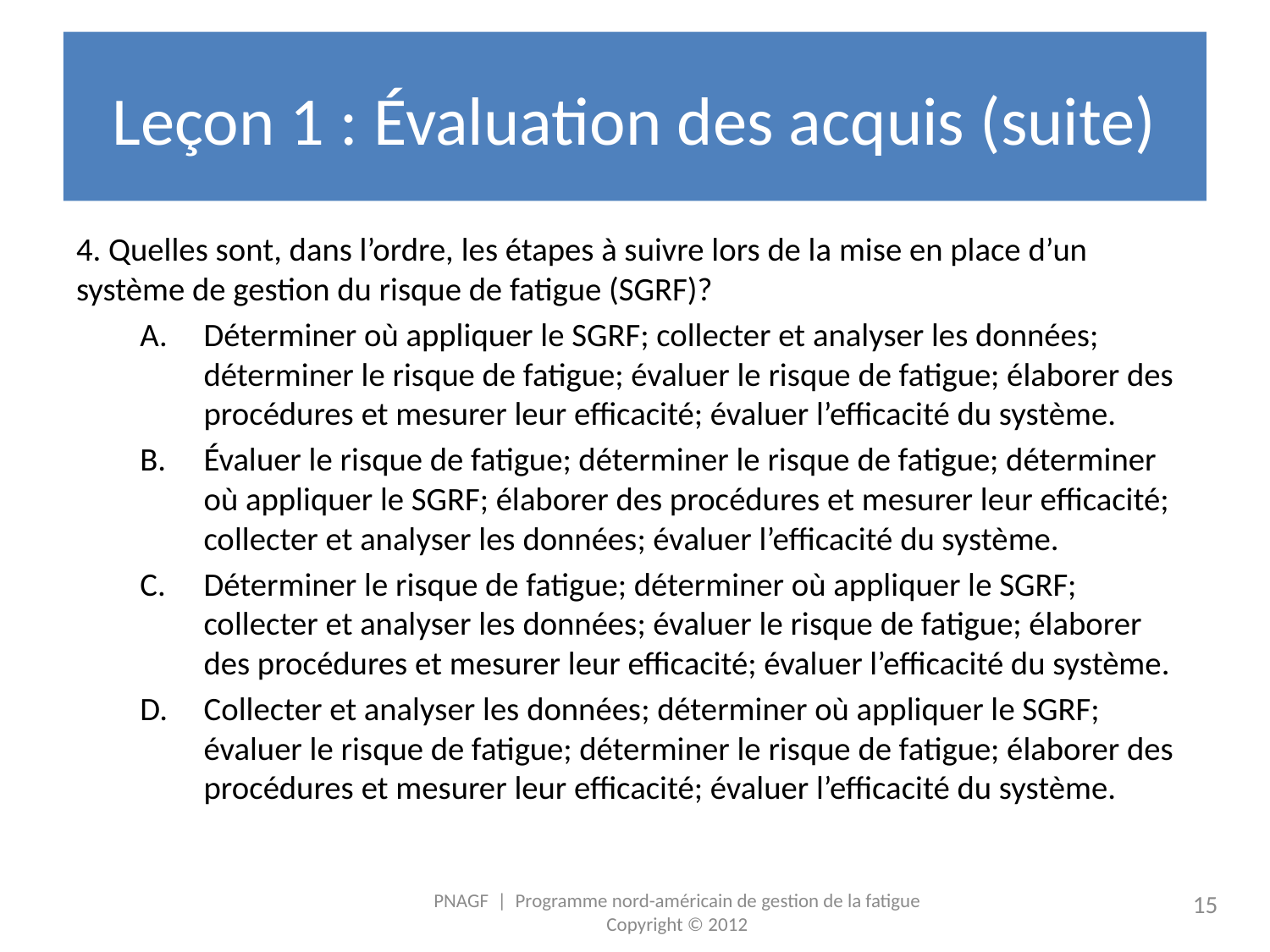

# Leçon 1 : Évaluation des acquis (suite)
4. Quelles sont, dans l’ordre, les étapes à suivre lors de la mise en place d’un système de gestion du risque de fatigue (SGRF)?
Déterminer où appliquer le SGRF; collecter et analyser les données; déterminer le risque de fatigue; évaluer le risque de fatigue; élaborer des procédures et mesurer leur efficacité; évaluer l’efficacité du système.
Évaluer le risque de fatigue; déterminer le risque de fatigue; déterminer où appliquer le SGRF; élaborer des procédures et mesurer leur efficacité; collecter et analyser les données; évaluer l’efficacité du système.
Déterminer le risque de fatigue; déterminer où appliquer le SGRF; collecter et analyser les données; évaluer le risque de fatigue; élaborer des procédures et mesurer leur efficacité; évaluer l’efficacité du système.
Collecter et analyser les données; déterminer où appliquer le SGRF; évaluer le risque de fatigue; déterminer le risque de fatigue; élaborer des procédures et mesurer leur efficacité; évaluer l’efficacité du système.